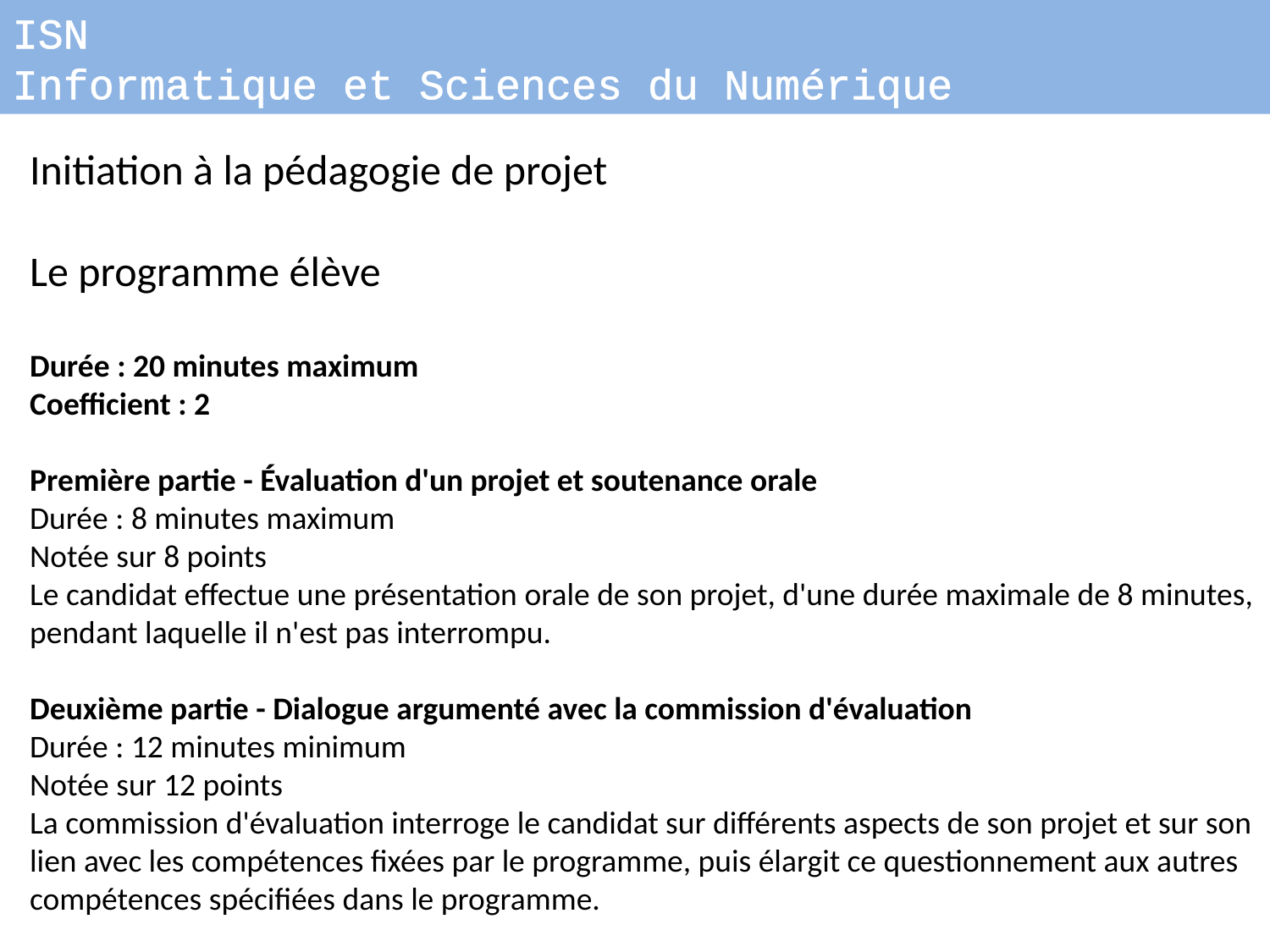

ISN
Informatique et Sciences du Numérique
Initiation à la pédagogie de projet

Le programme élève

Durée : 20 minutes maximum
Coefficient : 2

Première partie - Évaluation d'un projet et soutenance orale
Durée : 8 minutes maximum
Notée sur 8 points
Le candidat effectue une présentation orale de son projet, d'une durée maximale de 8 minutes, pendant laquelle il n'est pas interrompu.

Deuxième partie - Dialogue argumenté avec la commission d'évaluation
Durée : 12 minutes minimum
Notée sur 12 points
La commission d'évaluation interroge le candidat sur différents aspects de son projet et sur son lien avec les compétences fixées par le programme, puis élargit ce questionnement aux autres compétences spécifiées dans le programme.